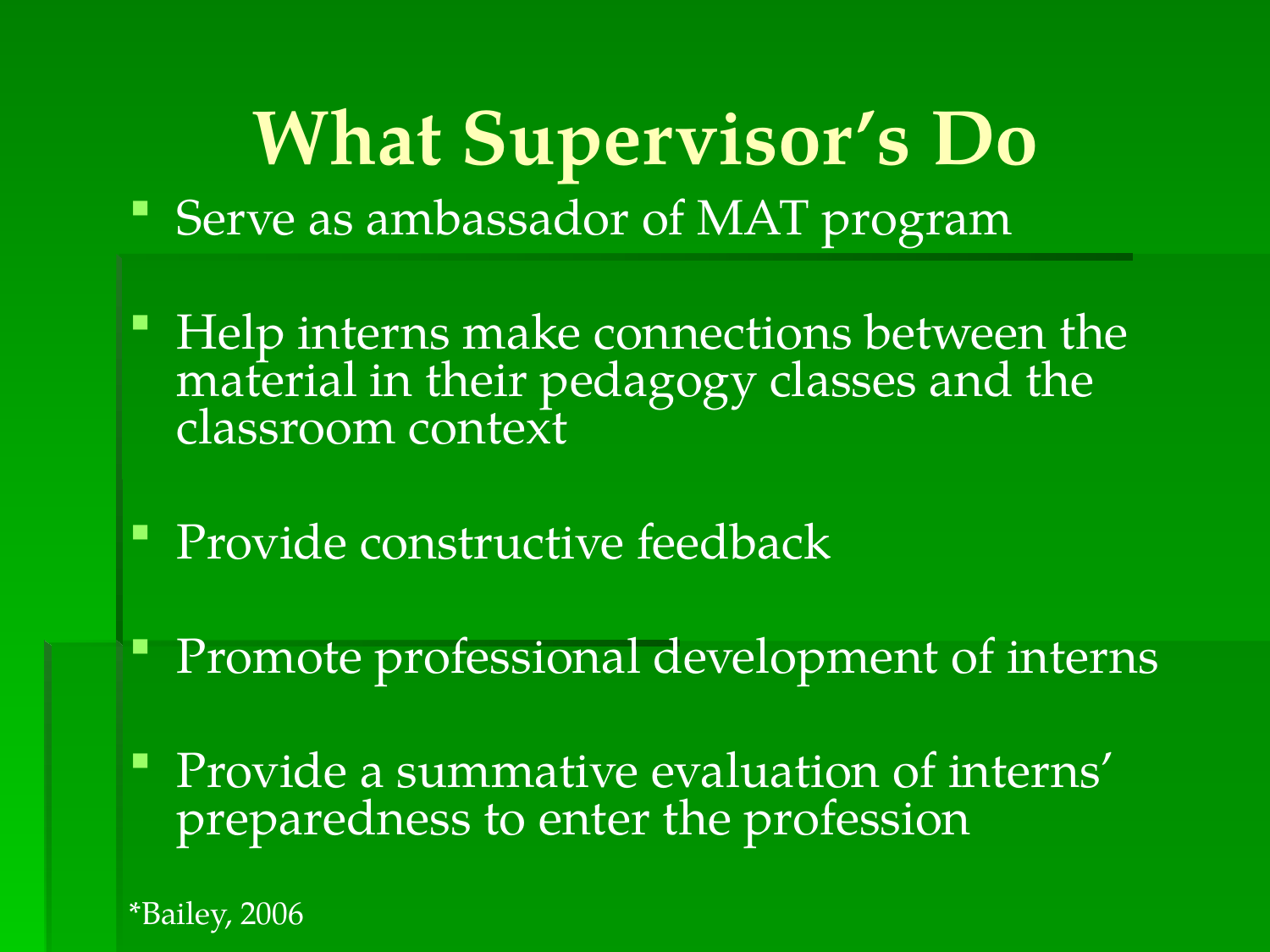

# What Supervisor’s Do
Serve as ambassador of MAT program

Help interns make connections between the material in their pedagogy classes and the classroom context

Provide constructive feedback

Promote professional development of interns

Provide a summative evaluation of interns’ preparedness to enter the profession

*Bailey, 2006